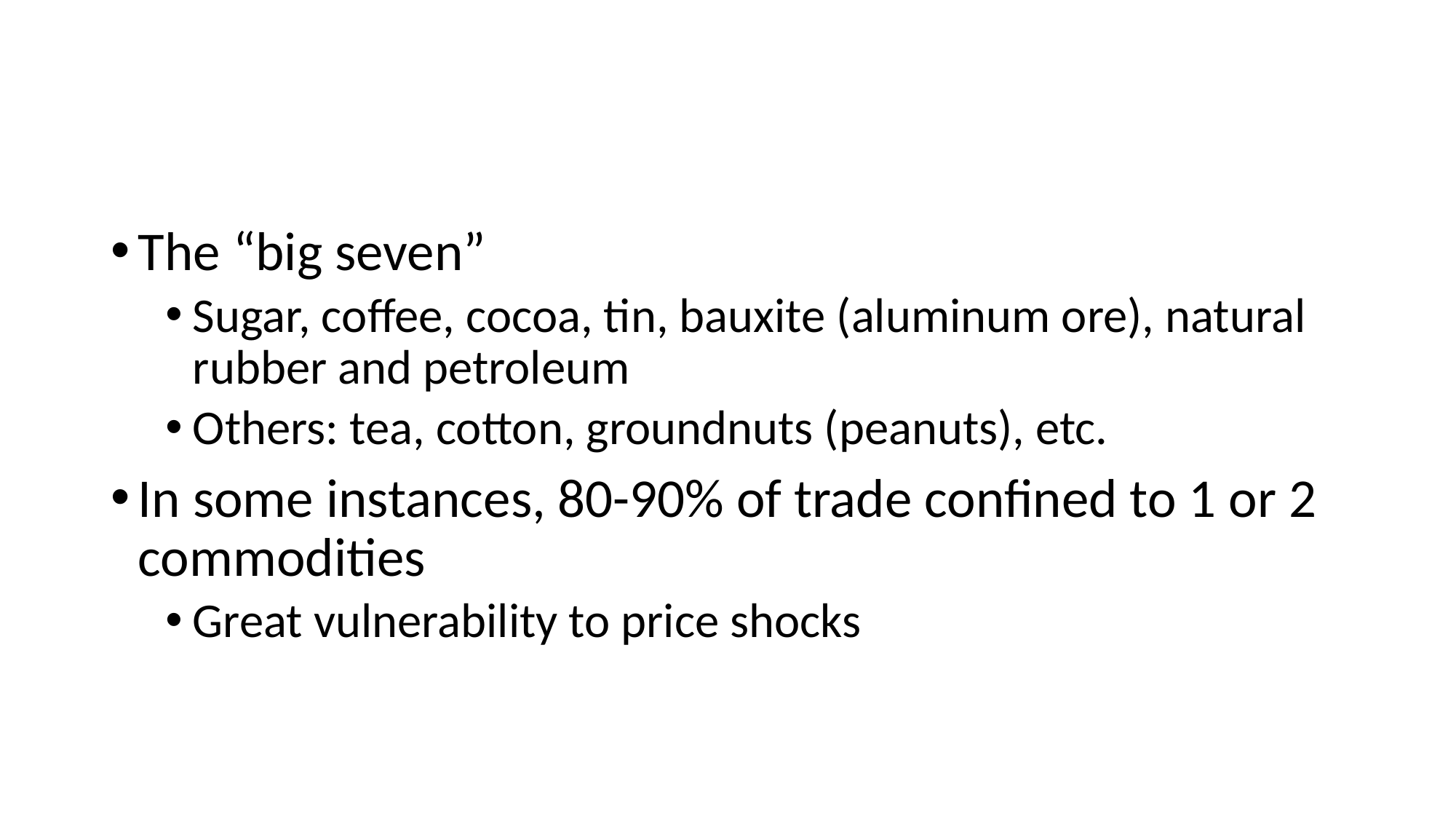

#
The “big seven”
Sugar, coffee, cocoa, tin, bauxite (aluminum ore), natural rubber and petroleum
Others: tea, cotton, groundnuts (peanuts), etc.
In some instances, 80-90% of trade confined to 1 or 2 commodities
Great vulnerability to price shocks